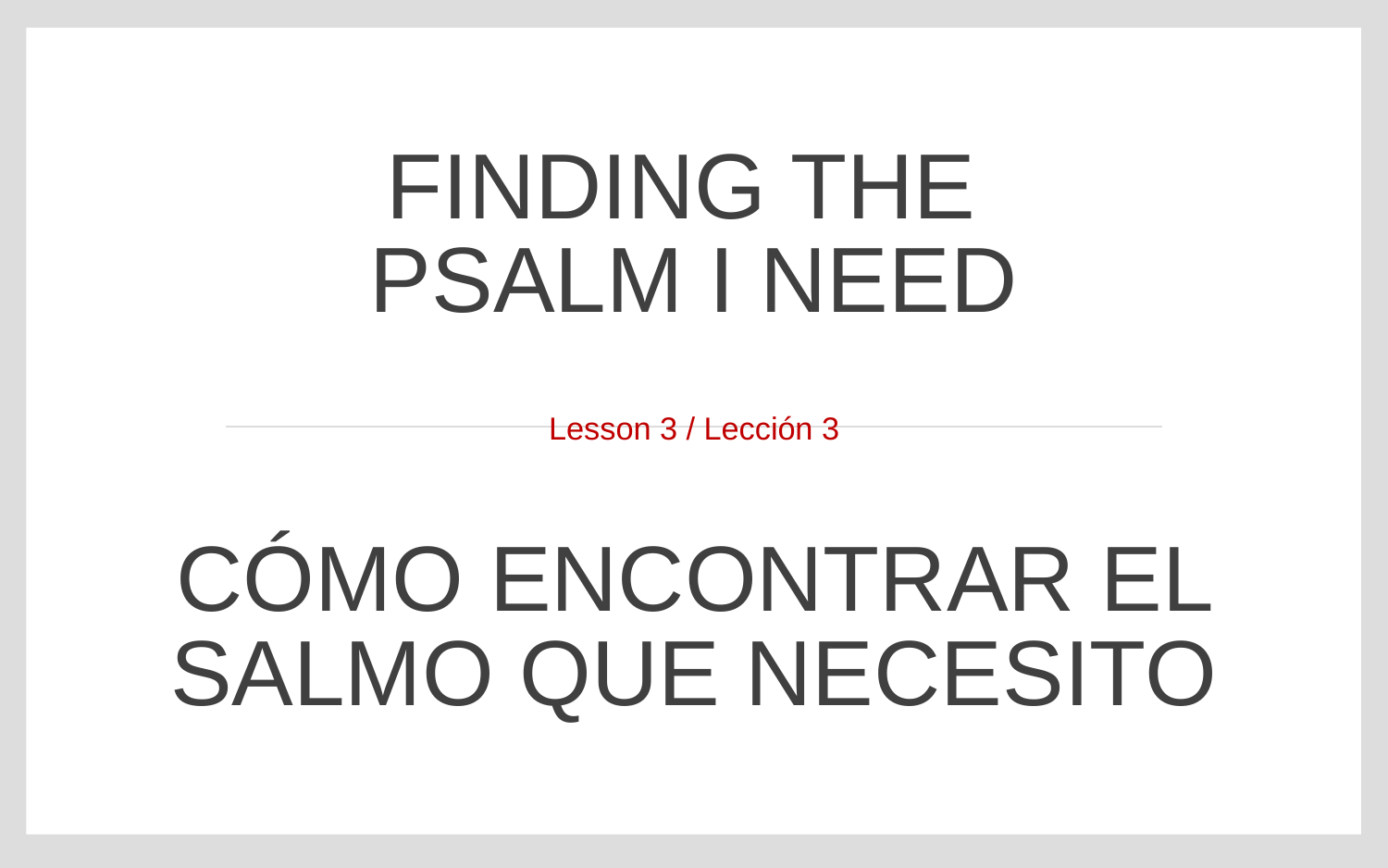

# Finding the psalm I need
Lesson 3 / Lección 3
Cómo encontrar el salmo que necesito